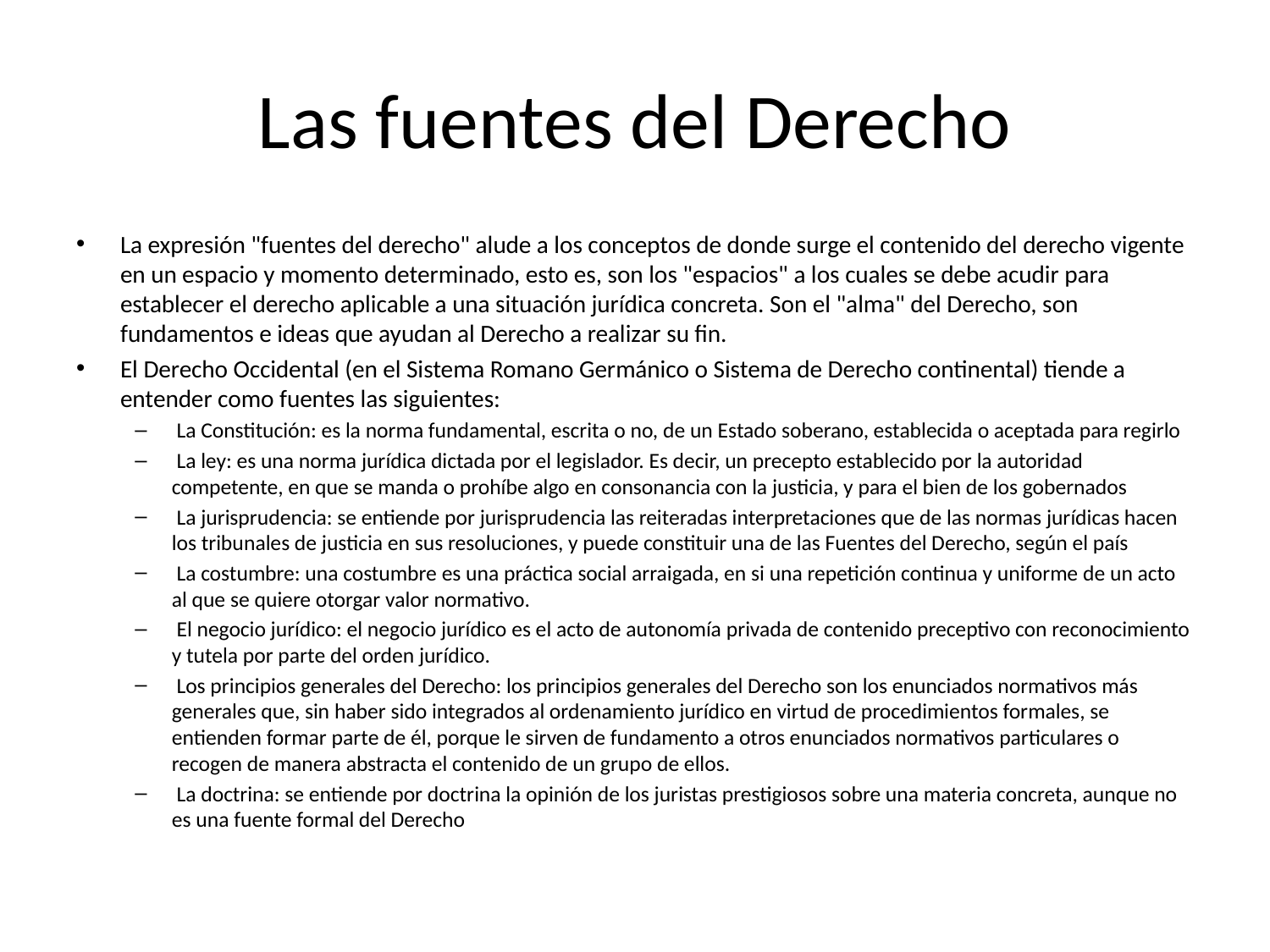

# Las fuentes del Derecho
La expresión "fuentes del derecho" alude a los conceptos de donde surge el contenido del derecho vigente en un espacio y momento determinado, esto es, son los "espacios" a los cuales se debe acudir para establecer el derecho aplicable a una situación jurídica concreta. Son el "alma" del Derecho, son fundamentos e ideas que ayudan al Derecho a realizar su fin.
El Derecho Occidental (en el Sistema Romano Germánico o Sistema de Derecho continental) tiende a entender como fuentes las siguientes:
 La Constitución: es la norma fundamental, escrita o no, de un Estado soberano, establecida o aceptada para regirlo
 La ley: es una norma jurídica dictada por el legislador. Es decir, un precepto establecido por la autoridad competente, en que se manda o prohíbe algo en consonancia con la justicia, y para el bien de los gobernados
 La jurisprudencia: se entiende por jurisprudencia las reiteradas interpretaciones que de las normas jurídicas hacen los tribunales de justicia en sus resoluciones, y puede constituir una de las Fuentes del Derecho, según el país
 La costumbre: una costumbre es una práctica social arraigada, en si una repetición continua y uniforme de un acto al que se quiere otorgar valor normativo.
 El negocio jurídico: el negocio jurídico es el acto de autonomía privada de contenido preceptivo con reconocimiento y tutela por parte del orden jurídico.
 Los principios generales del Derecho: los principios generales del Derecho son los enunciados normativos más generales que, sin haber sido integrados al ordenamiento jurídico en virtud de procedimientos formales, se entienden formar parte de él, porque le sirven de fundamento a otros enunciados normativos particulares o recogen de manera abstracta el contenido de un grupo de ellos.
 La doctrina: se entiende por doctrina la opinión de los juristas prestigiosos sobre una materia concreta, aunque no es una fuente formal del Derecho